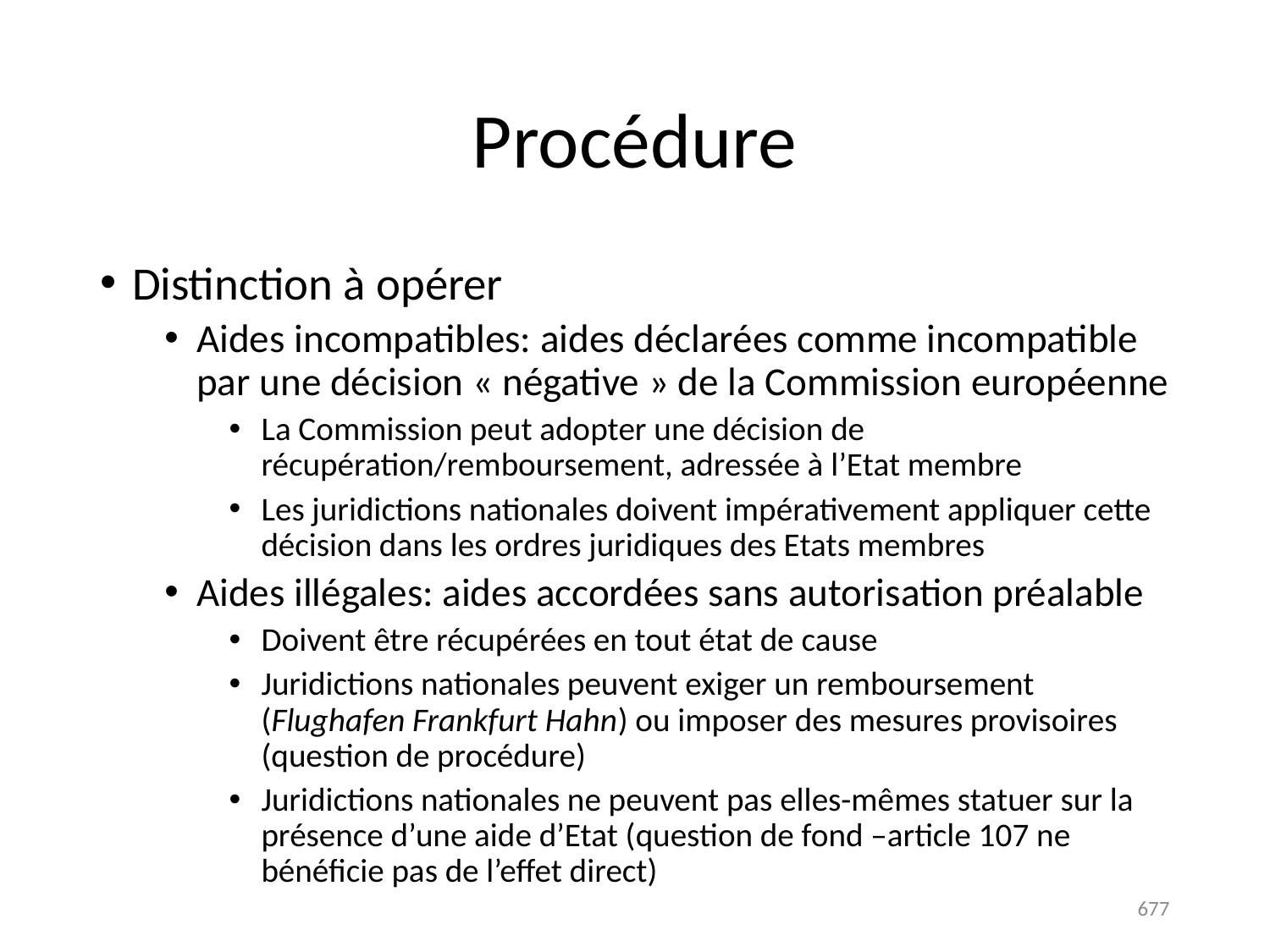

# Procédure
Distinction à opérer
Aides incompatibles: aides déclarées comme incompatible par une décision « négative » de la Commission européenne
La Commission peut adopter une décision de récupération/remboursement, adressée à l’Etat membre
Les juridictions nationales doivent impérativement appliquer cette décision dans les ordres juridiques des Etats membres
Aides illégales: aides accordées sans autorisation préalable
Doivent être récupérées en tout état de cause
Juridictions nationales peuvent exiger un remboursement (Flughafen Frankfurt Hahn) ou imposer des mesures provisoires (question de procédure)
Juridictions nationales ne peuvent pas elles-mêmes statuer sur la présence d’une aide d’Etat (question de fond –article 107 ne bénéficie pas de l’effet direct)

677